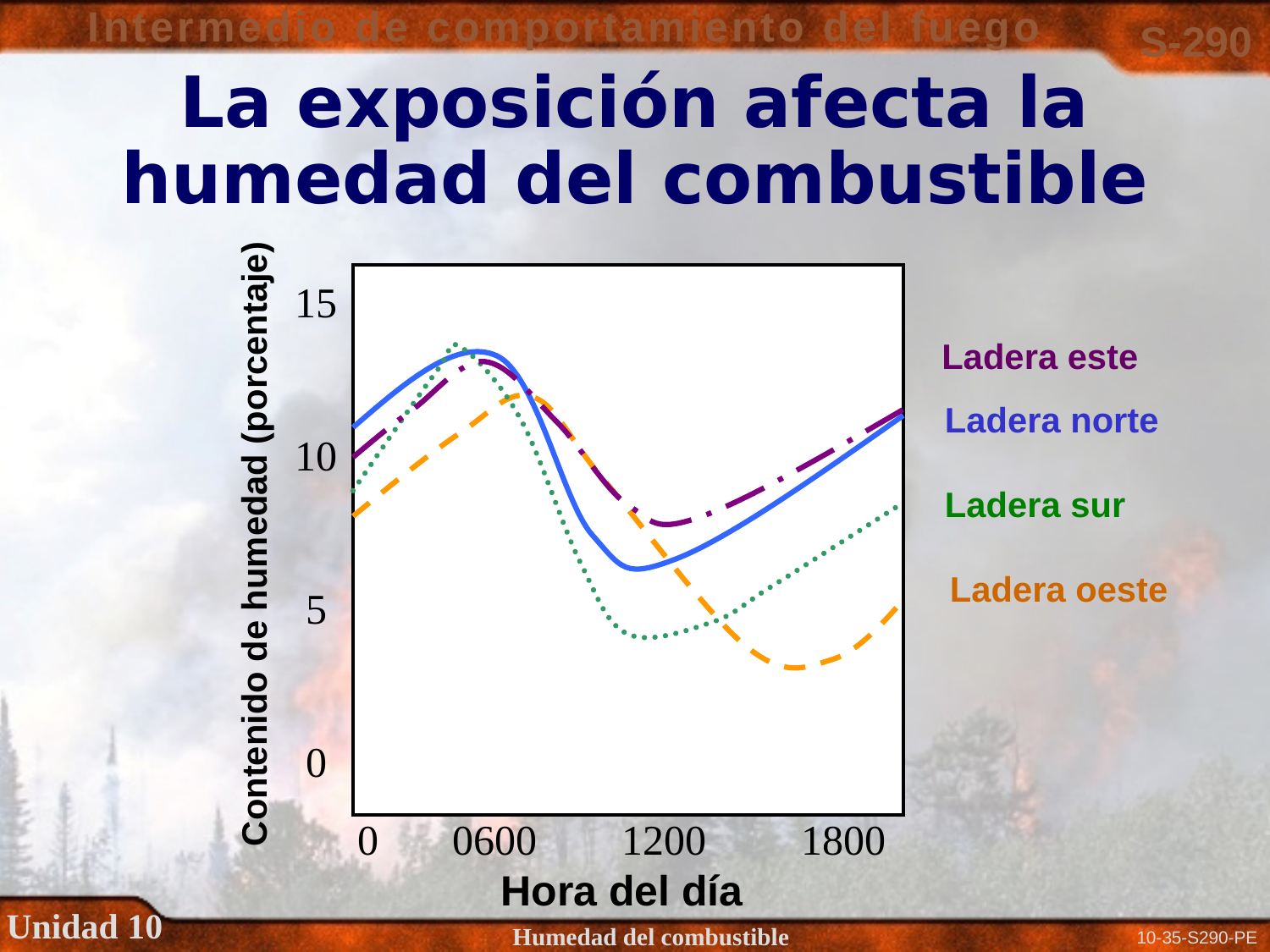

# La exposición afecta la humedad del combustible
15
10
5
0

Ladera este

Ladera norte
Ladera sur
Contenido de humedad (porcentaje)
Ladera oeste
0       0600        1200         1800
Hora del día